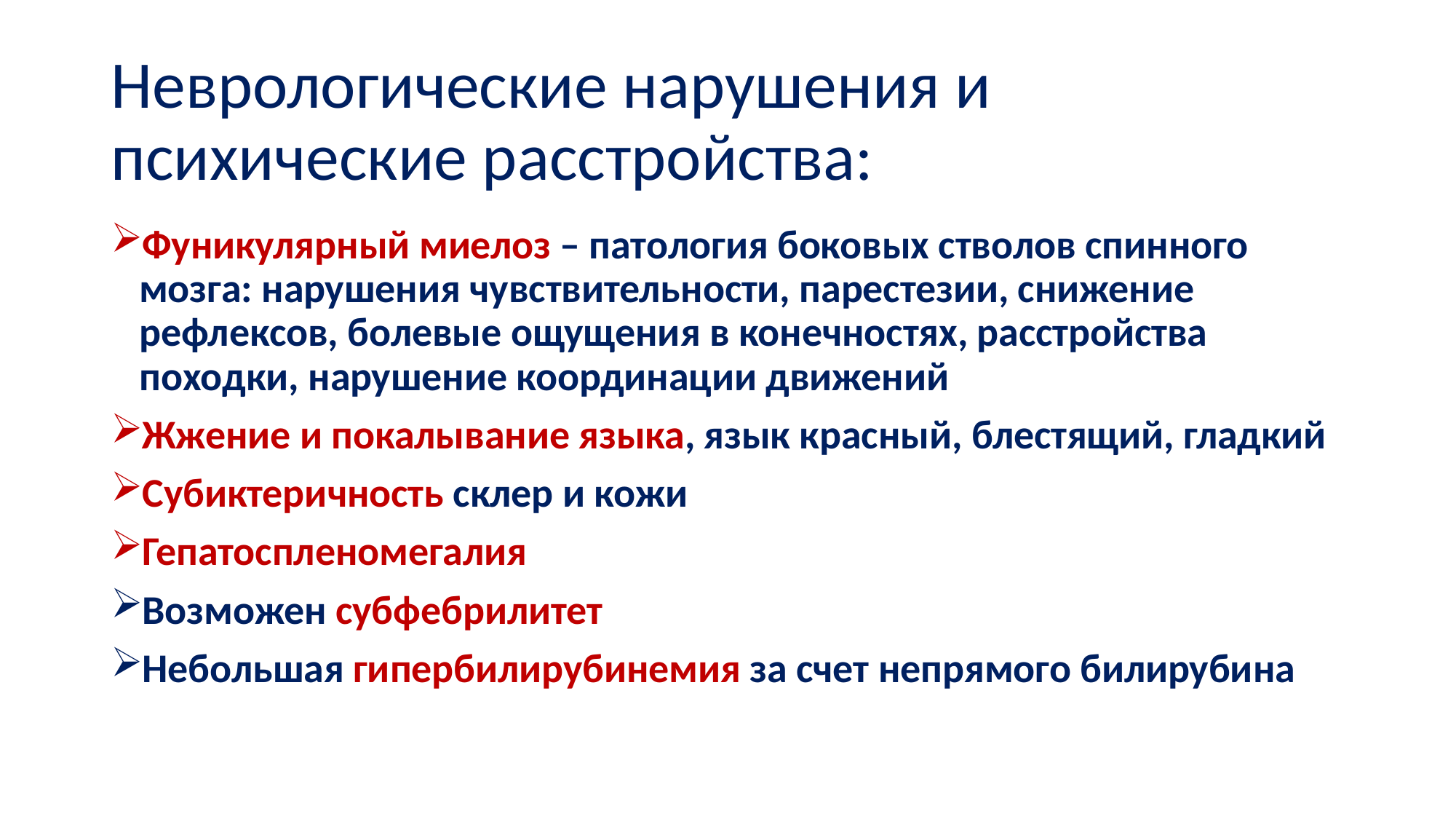

# Неврологические нарушения и психические расстройства:
Фуникулярный миелоз – патология боковых стволов спинного мозга: нарушения чувствительности, парестезии, снижение рефлексов, болевые ощущения в конечностях, расстройства походки, нарушение координации движений
Жжение и покалывание языка, язык красный, блестящий, гладкий
Субиктеричность склер и кожи
Гепатоспленомегалия
Возможен субфебрилитет
Небольшая гипербилирубинемия за счет непрямого билирубина